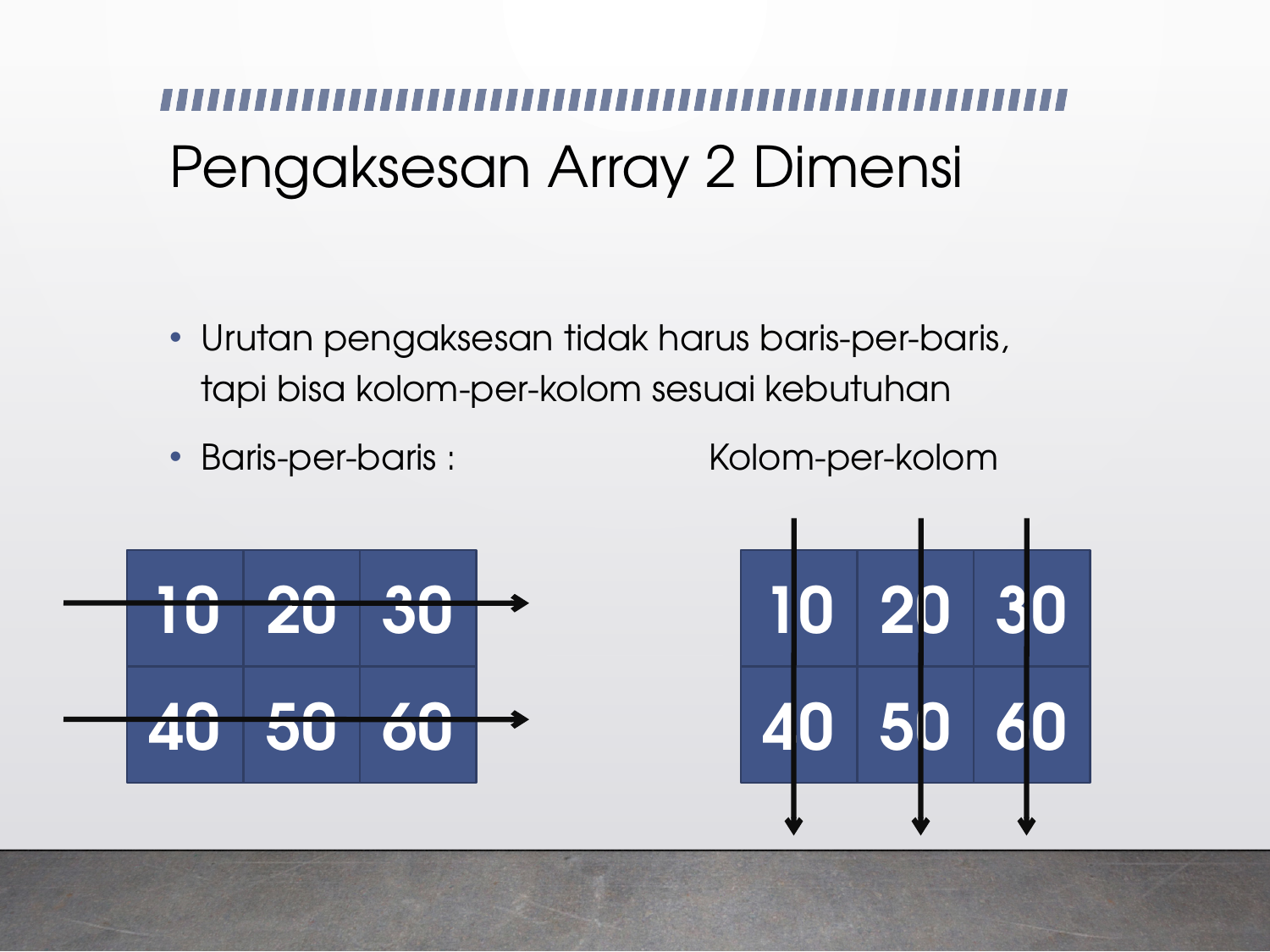

# Pengaksesan Array 2 Dimensi
Urutan pengaksesan tidak harus baris-per-baris, tapi bisa kolom-per-kolom sesuai kebutuhan
Baris-per-baris : 		Kolom-per-kolom

10
20
30
10
20
30
40
50
60
40
50
60